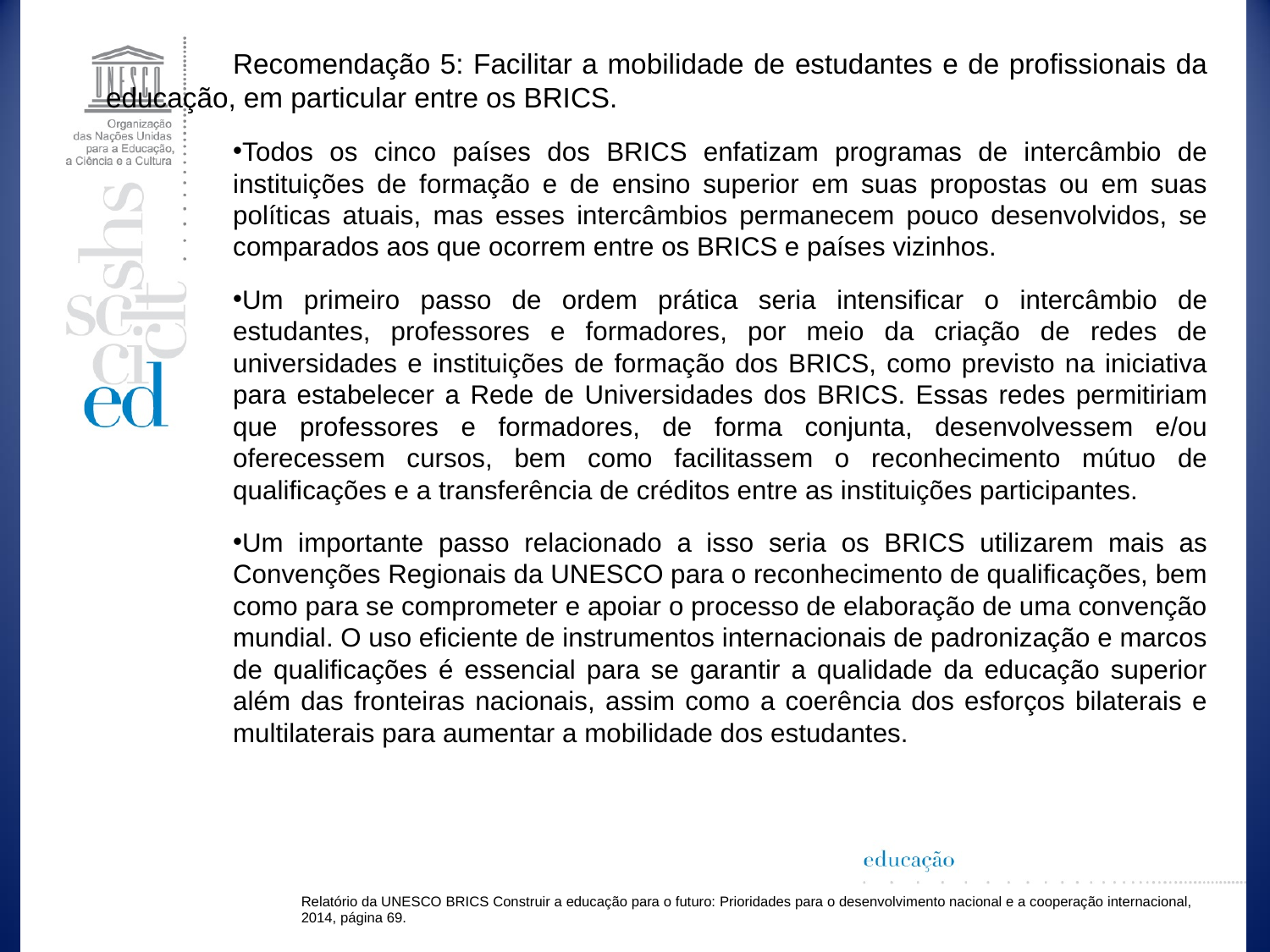

Recomendação 5: Facilitar a mobilidade de estudantes e de profissionais da educação, em particular entre os BRICS.
Todos os cinco países dos BRICS enfatizam programas de intercâmbio de instituições de formação e de ensino superior em suas propostas ou em suas políticas atuais, mas esses intercâmbios permanecem pouco desenvolvidos, se comparados aos que ocorrem entre os BRICS e países vizinhos.
Um primeiro passo de ordem prática seria intensificar o intercâmbio de estudantes, professores e formadores, por meio da criação de redes de universidades e instituições de formação dos BRICS, como previsto na iniciativa para estabelecer a Rede de Universidades dos BRICS. Essas redes permitiriam que professores e formadores, de forma conjunta, desenvolvessem e/ou oferecessem cursos, bem como facilitassem o reconhecimento mútuo de qualificações e a transferência de créditos entre as instituições participantes.
Um importante passo relacionado a isso seria os BRICS utilizarem mais as Convenções Regionais da UNESCO para o reconhecimento de qualificações, bem como para se comprometer e apoiar o processo de elaboração de uma convenção mundial. O uso eficiente de instrumentos internacionais de padronização e marcos de qualificações é essencial para se garantir a qualidade da educação superior além das fronteiras nacionais, assim como a coerência dos esforços bilaterais e multilaterais para aumentar a mobilidade dos estudantes.
Relatório da UNESCO BRICS Construir a educação para o futuro: Prioridades para o desenvolvimento nacional e a cooperação internacional, 2014, página 69.